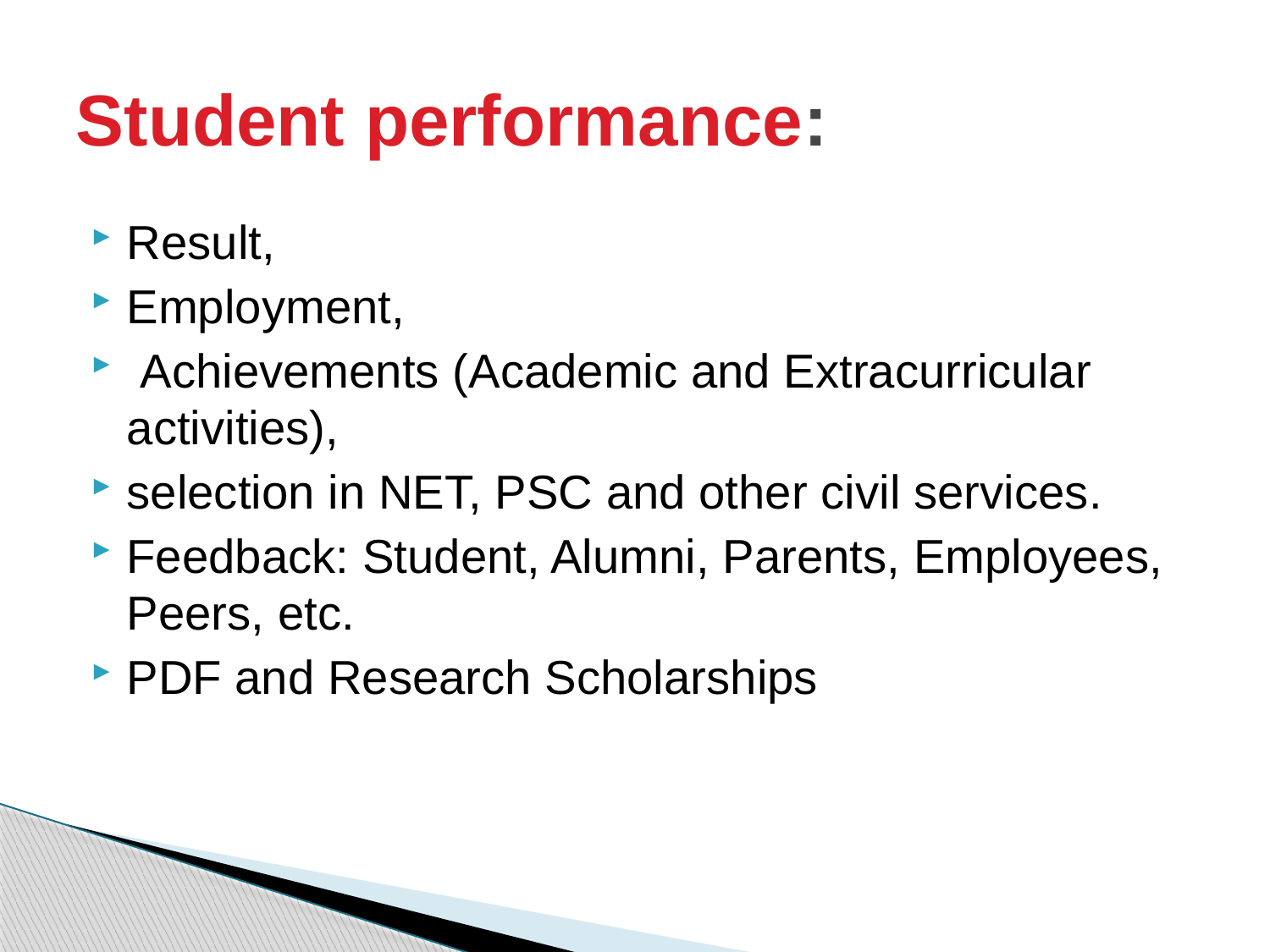

# Student performance:
Result,
Employment,
 Achievements (Academic and Extracurricular activities),
selection in NET, PSC and other civil services.
Feedback: Student, Alumni, Parents, Employees, Peers, etc.
PDF and Research Scholarships